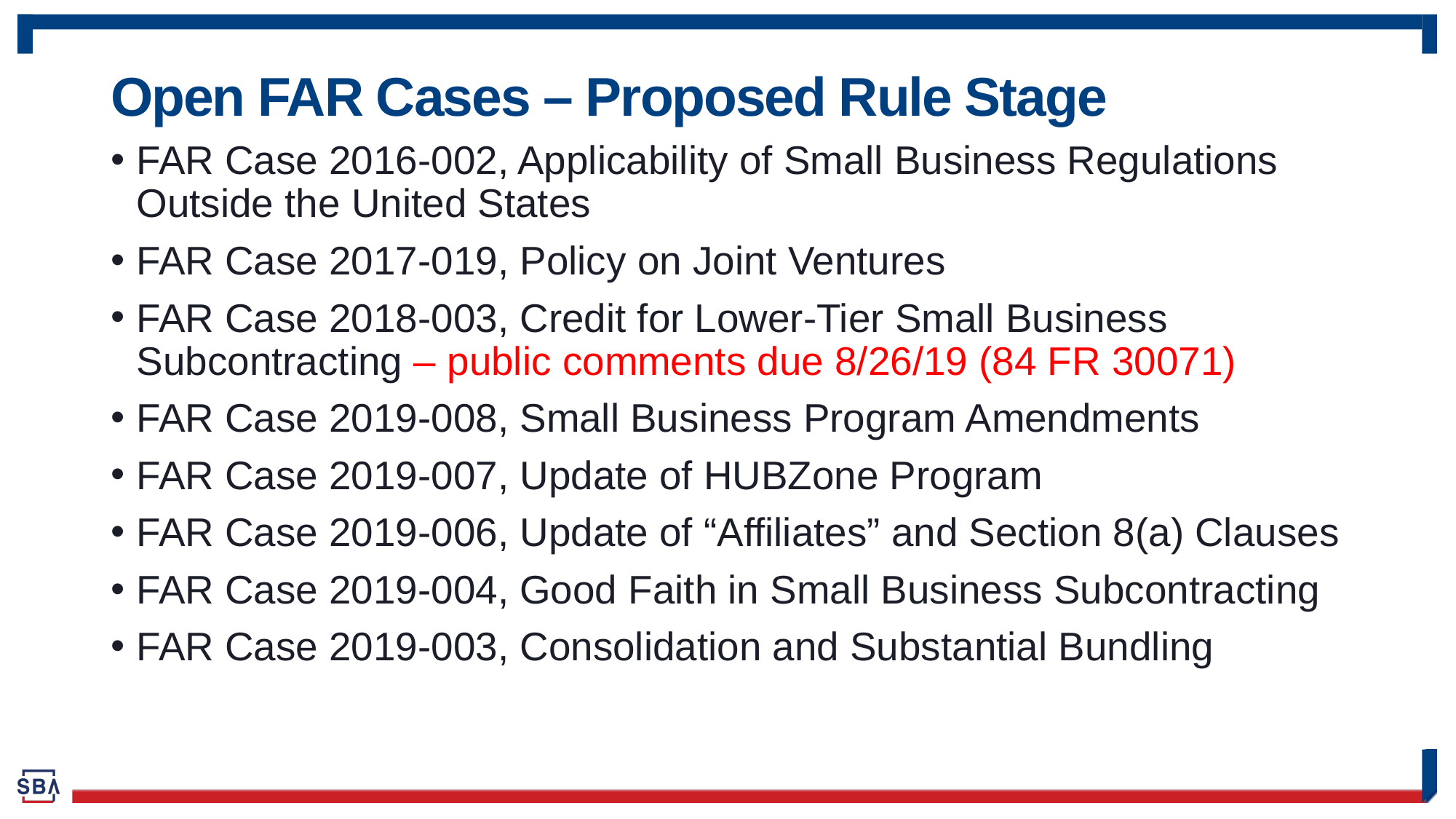

# Open FAR Cases – Proposed Rule Stage
FAR Case 2016-002, Applicability of Small Business Regulations Outside the United States
FAR Case 2017-019, Policy on Joint Ventures
FAR Case 2018-003, Credit for Lower-Tier Small Business Subcontracting – public comments due 8/26/19 (84 FR 30071)
FAR Case 2019-008, Small Business Program Amendments
FAR Case 2019-007, Update of HUBZone Program
FAR Case 2019-006, Update of “Affiliates” and Section 8(a) Clauses
FAR Case 2019-004, Good Faith in Small Business Subcontracting
FAR Case 2019-003, Consolidation and Substantial Bundling